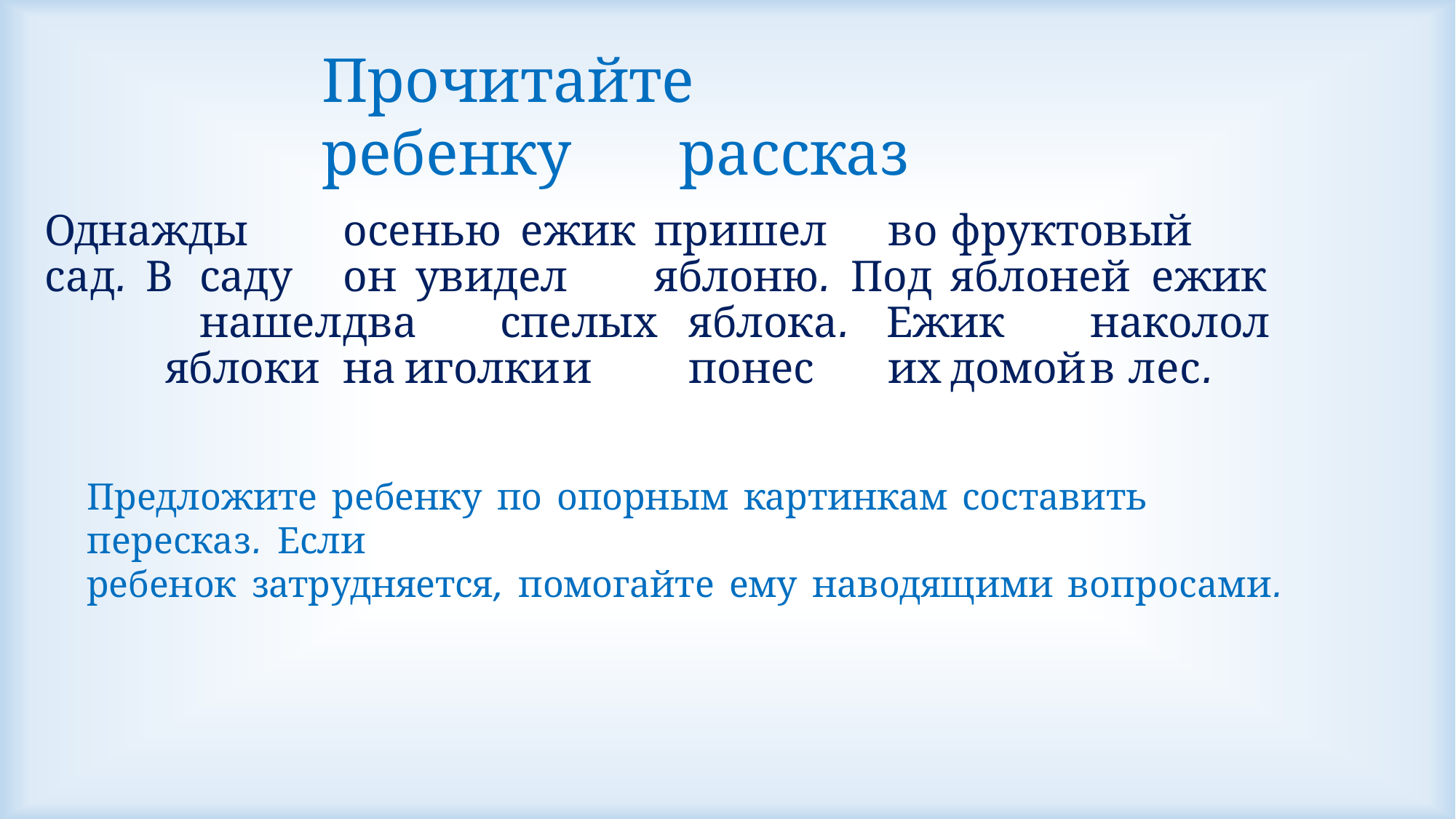

# Прочитайте	ребенку	рассказ
Однажды	осенью	ежик	пришел	во	фруктовый	сад. В	саду	он  увидел	яблоню. Под	яблоней	ежик		нашел	два		спелых	яблока.  Ежик	наколол	яблоки	на	иголки	и		понес	их	домой	в	лес.
Предложите ребенку по опорным картинкам составить пересказ. Если
ребенок затрудняется, помогайте ему наводящими вопросами.